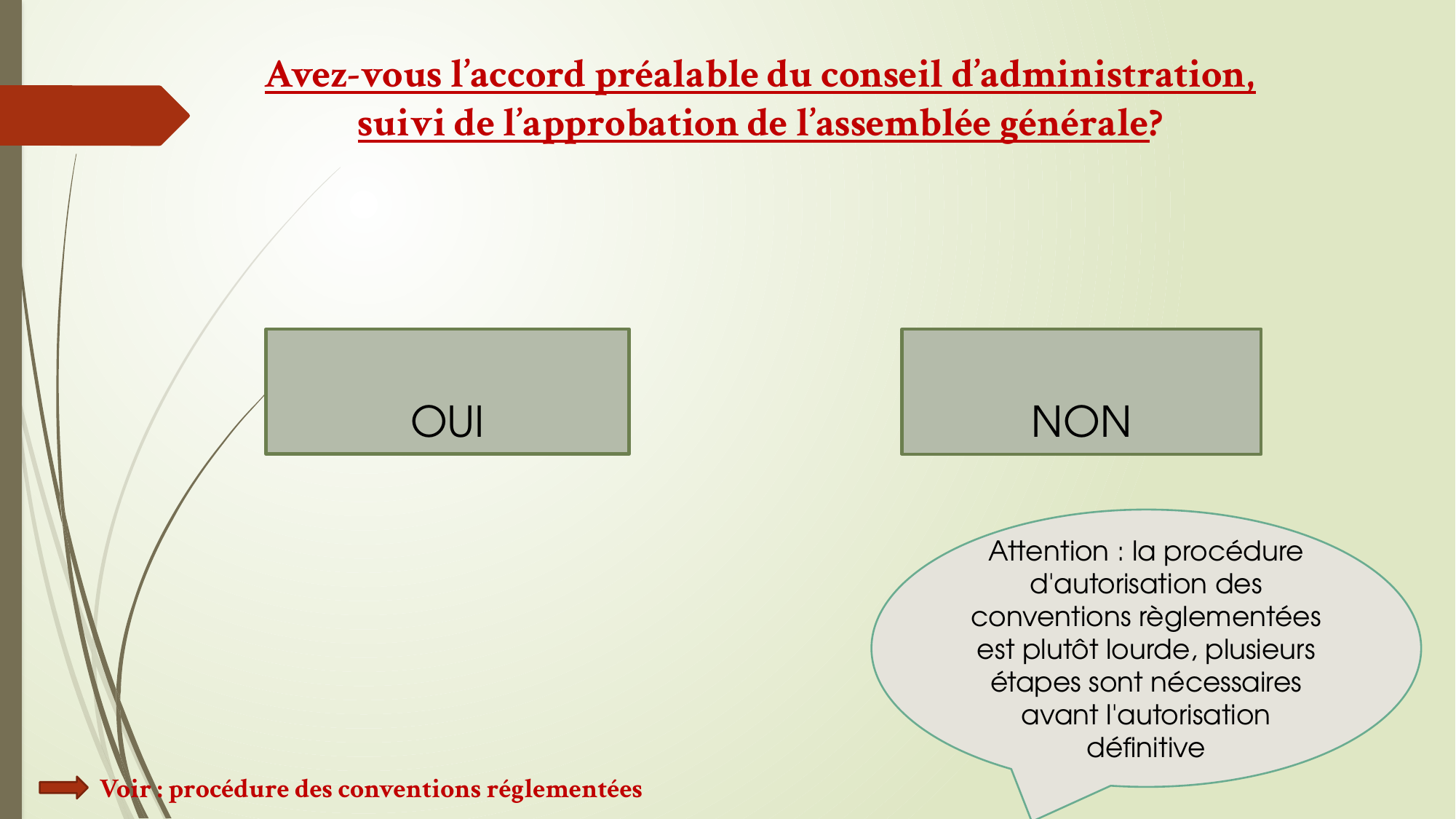

# Avez-vous l’accord préalable du conseil d’administration, suivi de l’approbation de l’assemblée générale?

OUI

NON

Attention : la procédure d'autorisation des conventions règlementées est plutôt lourde, plusieurs étapes sont nécessaires avant l'autorisation définitive
Voir : procédure des conventions réglementées